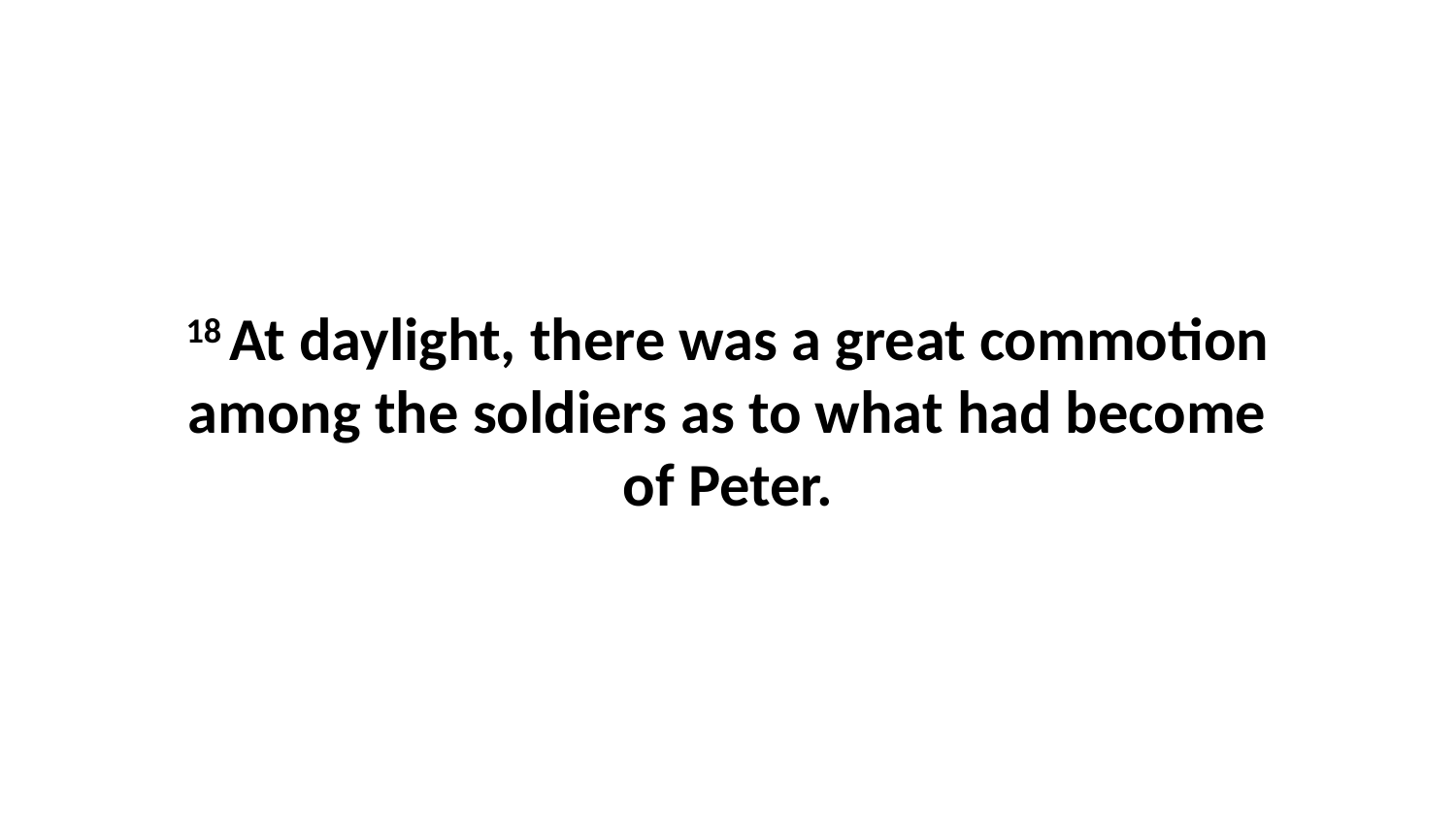

18 At daylight, there was a great commotion among the soldiers as to what had become of Peter.